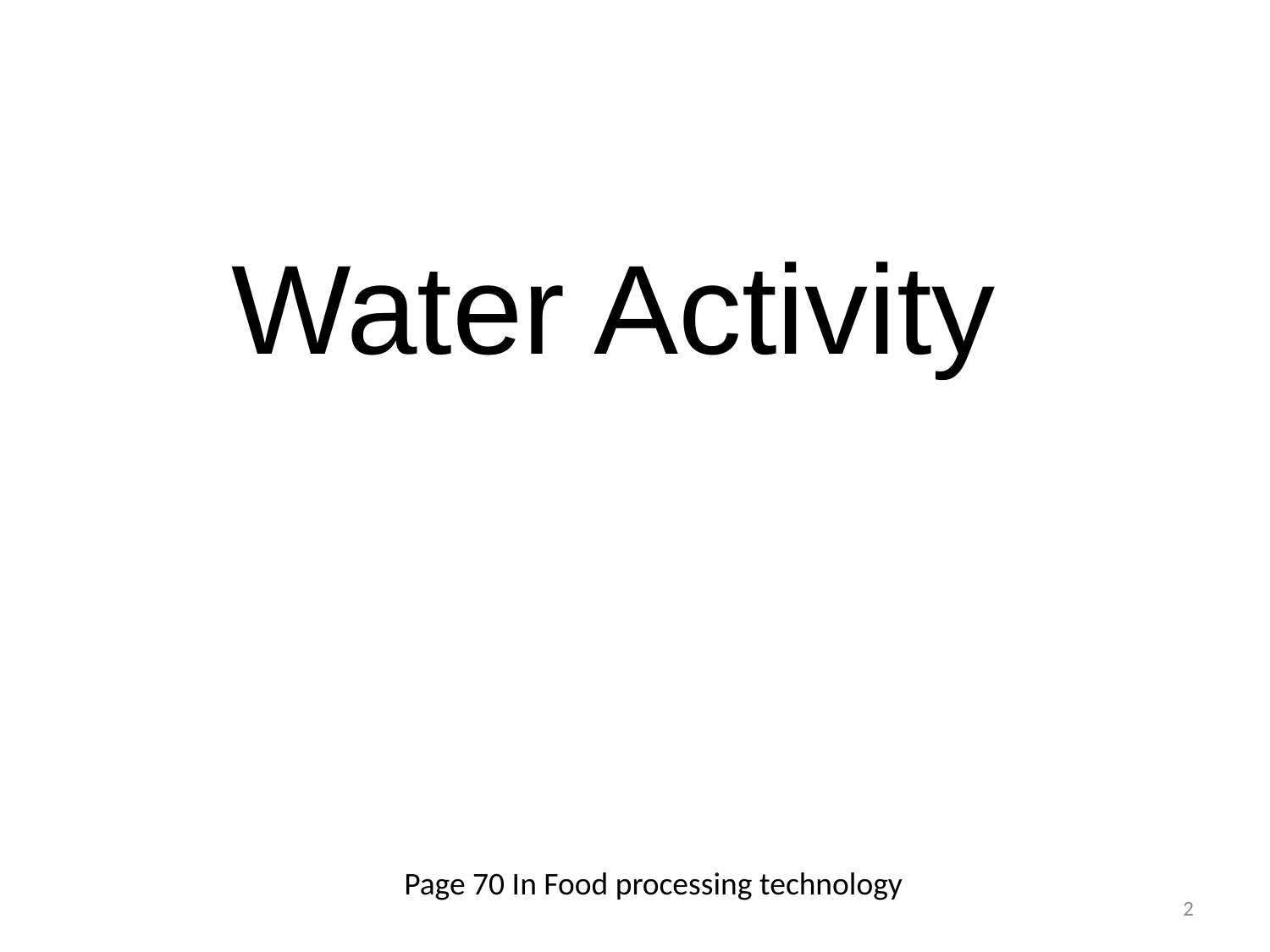

# Water Activity
Page 70 In Food processing technology
2